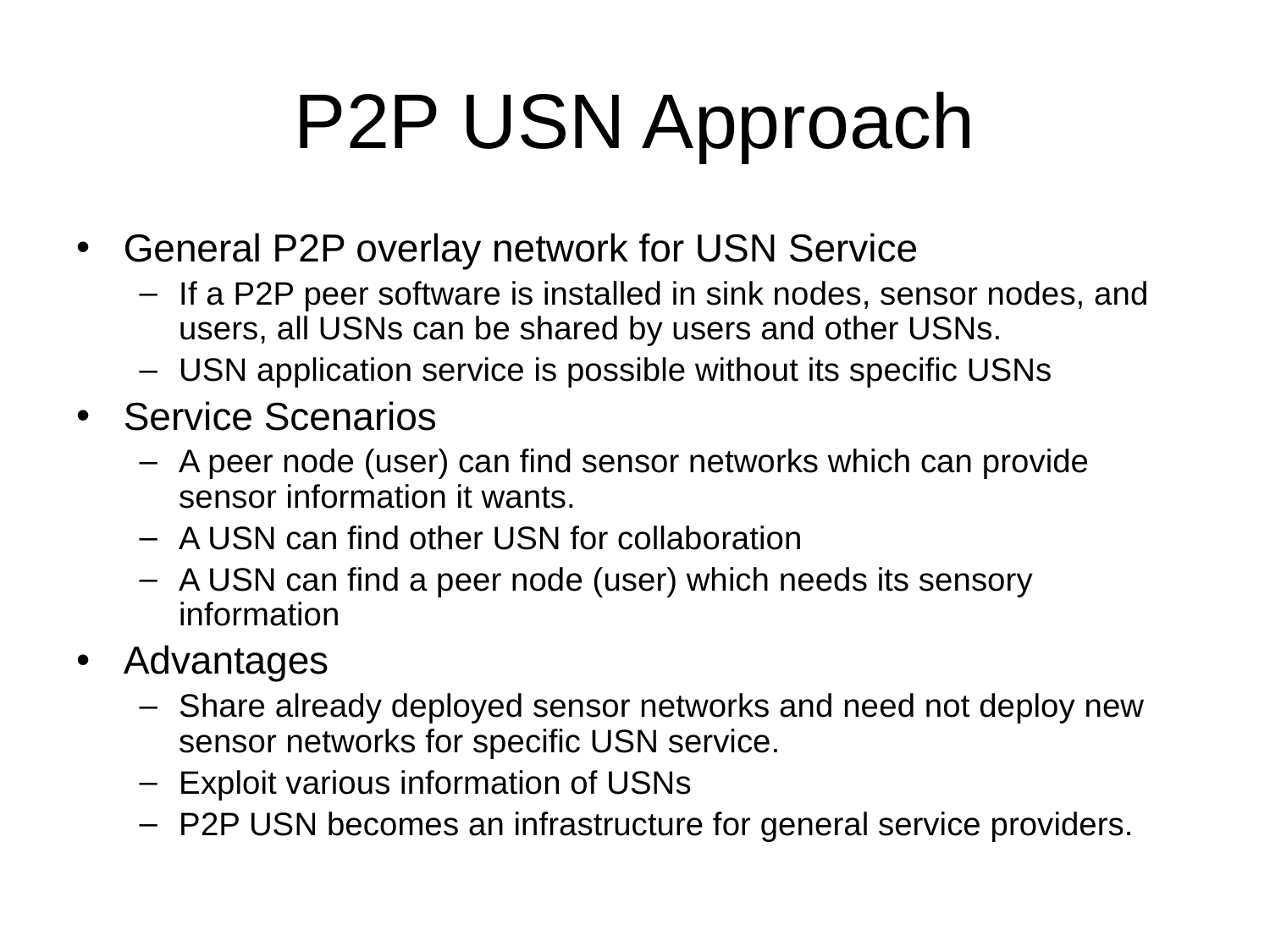

# P2P USN Approach
General P2P overlay network for USN Service
If a P2P peer software is installed in sink nodes, sensor nodes, and users, all USNs can be shared by users and other USNs.
USN application service is possible without its specific USNs
Service Scenarios
A peer node (user) can find sensor networks which can provide sensor information it wants.
A USN can find other USN for collaboration
A USN can find a peer node (user) which needs its sensory information
Advantages
Share already deployed sensor networks and need not deploy new sensor networks for specific USN service.
Exploit various information of USNs
P2P USN becomes an infrastructure for general service providers.